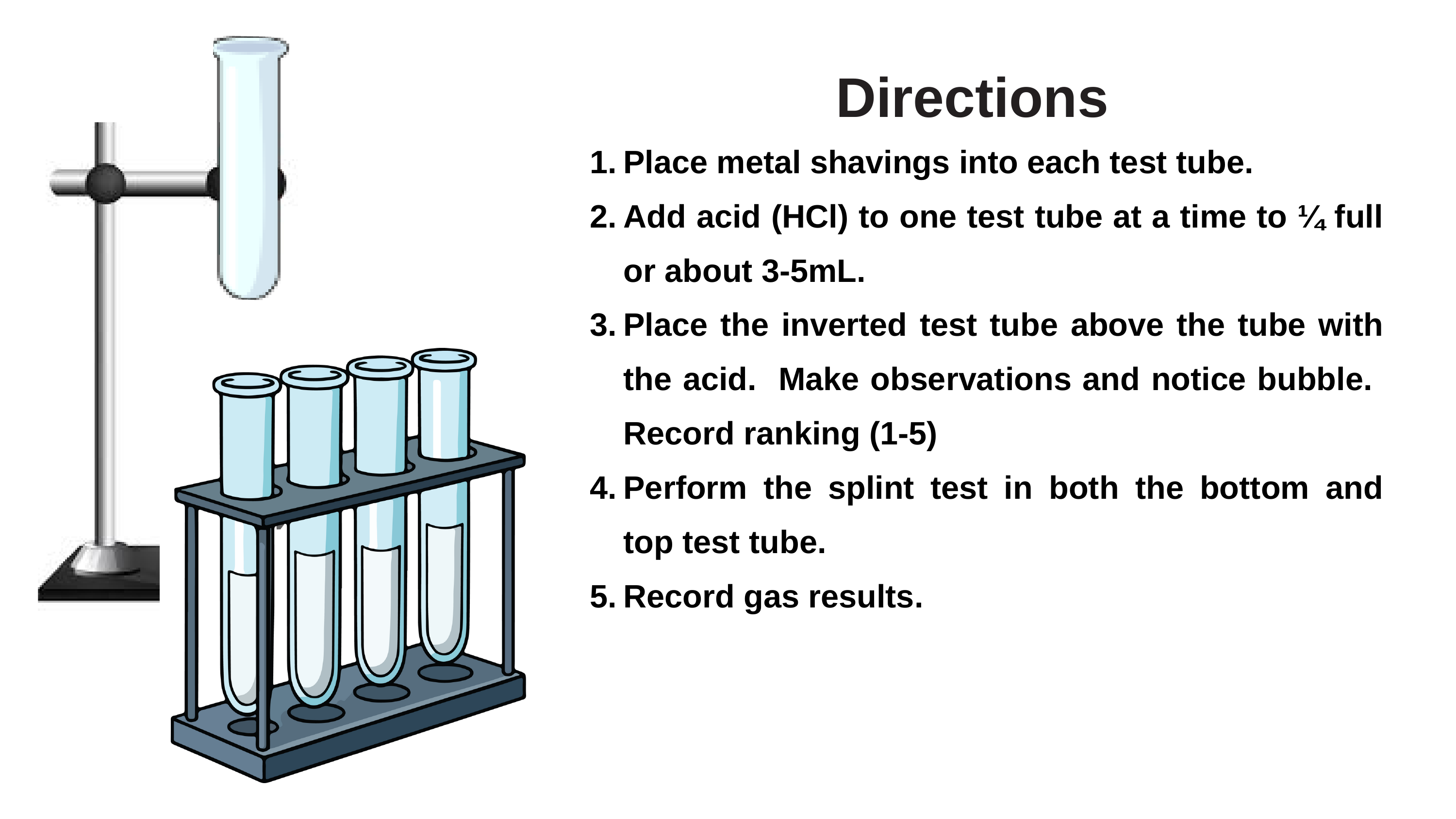

Directions

ooo

Yo

Place metal shavings into each test tube.
Add acid (HCl) to one test tube at a time to ¼ full or about 3-5mL.
Place the inverted test tube above the tube with the acid.  Make observations and notice bubble.  Record ranking (1-5)
Perform the splint test in both the bottom and top test tube.
Record gas results.